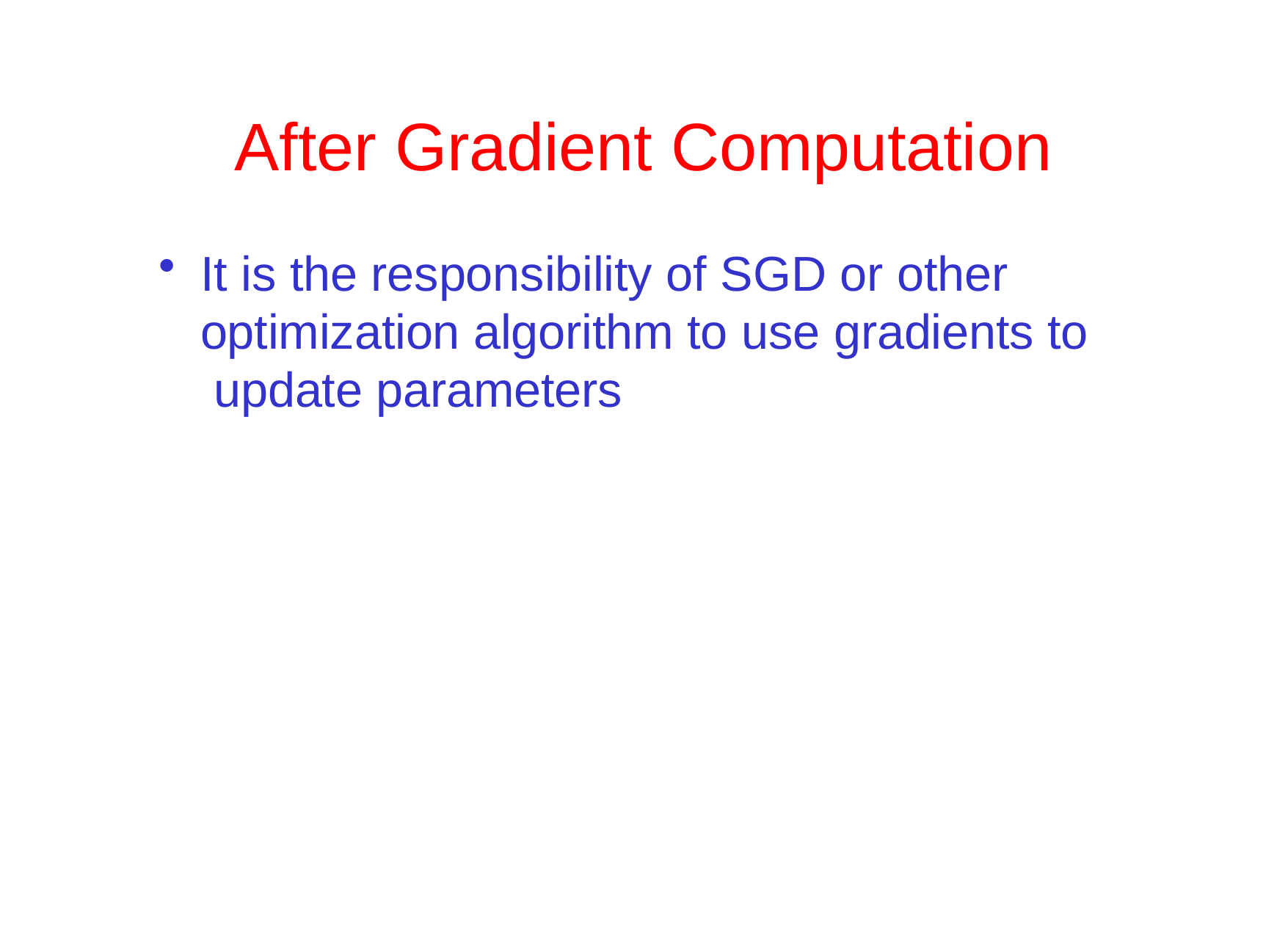

# After Gradient Computation
It is the responsibility of SGD or other  optimization algorithm to use gradients to  update parameters